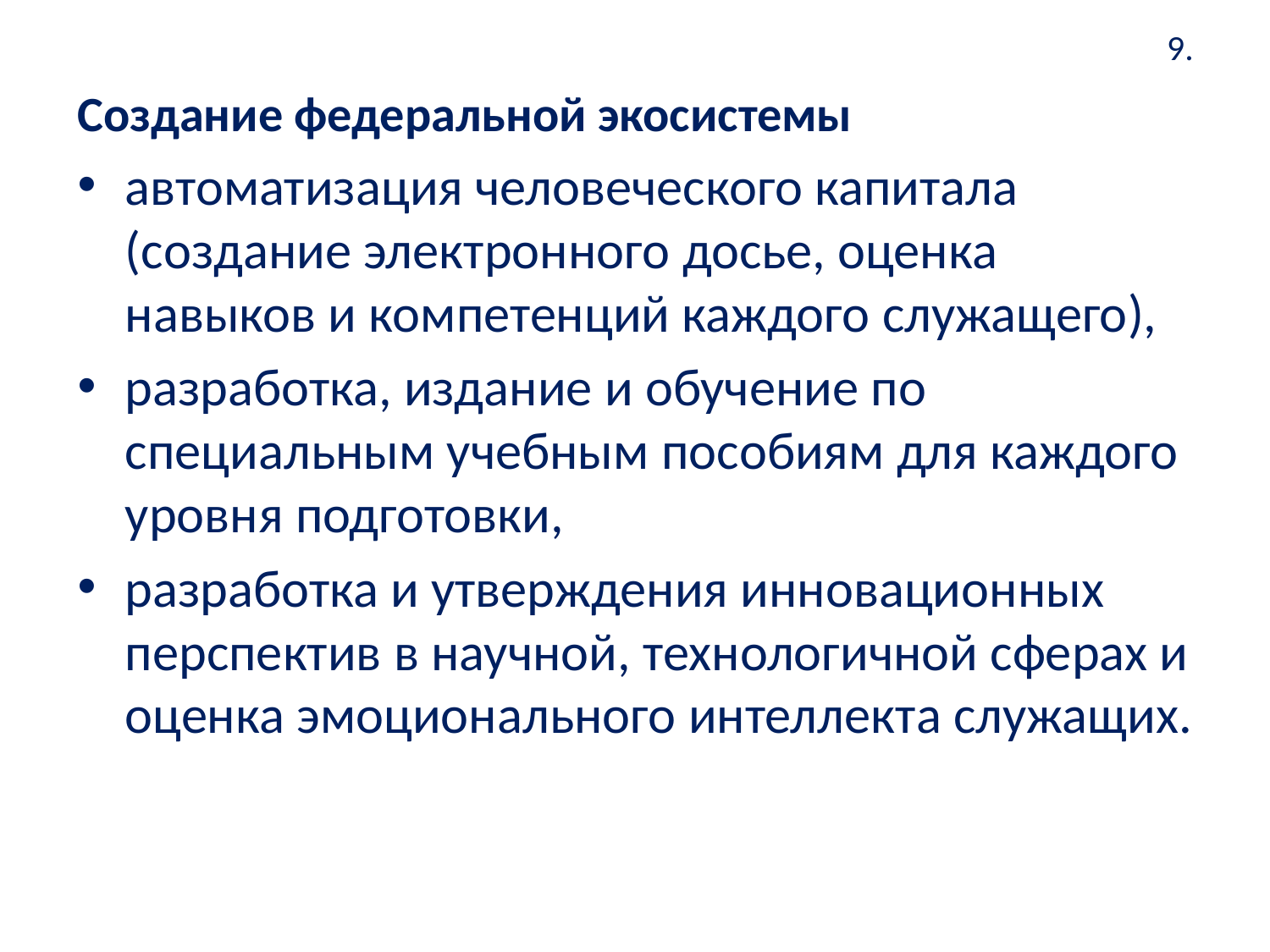

# 9.
Создание федеральной экосистемы
автоматизация человеческого капитала  (создание электронного досье, оценка навыков и компетенций каждого служащего),
разработка, издание и обучение по специальным учебным пособиям для каждого уровня подготовки,
разработка и утверждения инновационных перспектив в научной, технологичной сферах и оценка эмоционального интеллекта служащих.